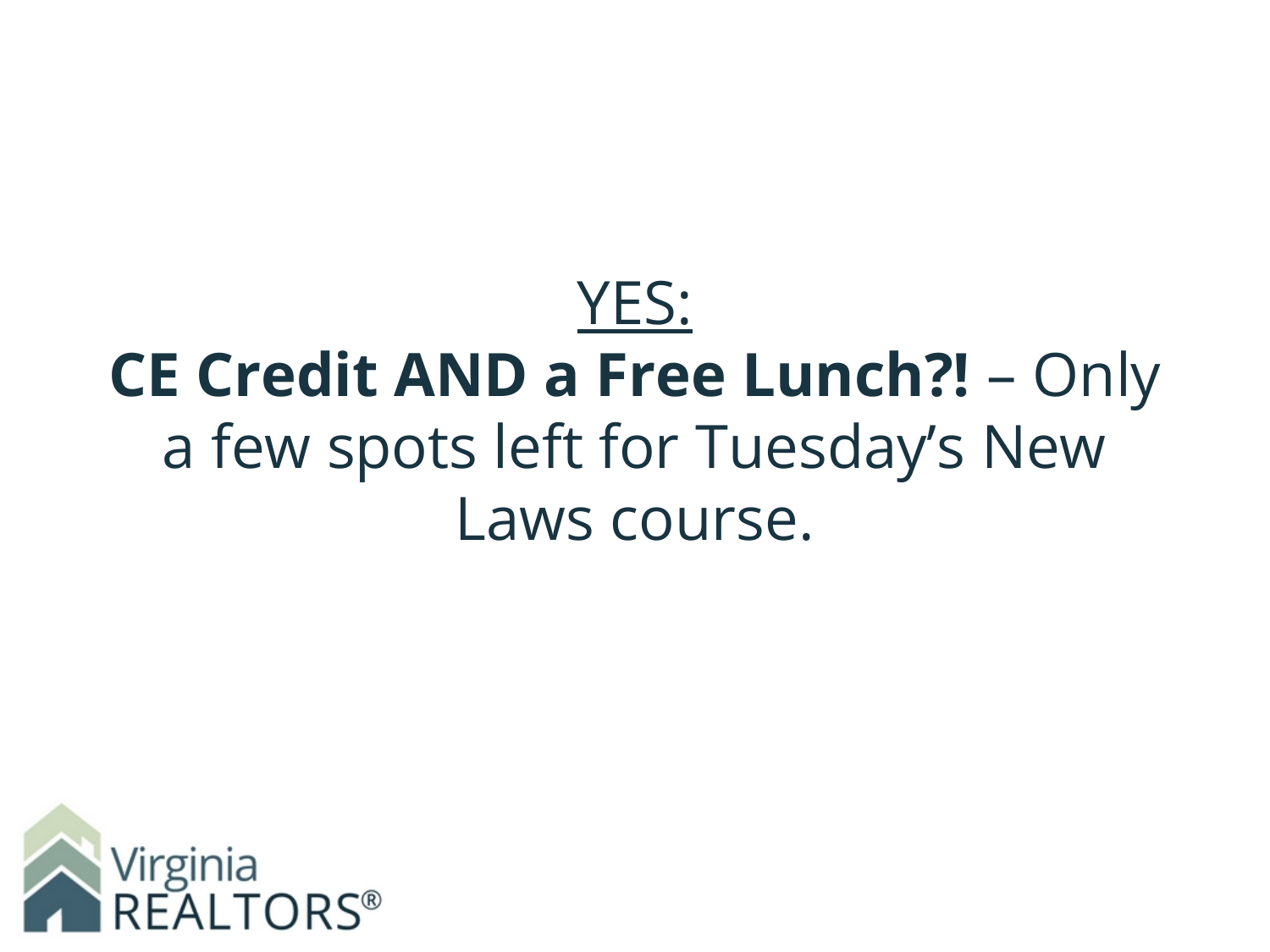

# YES: CE Credit AND a Free Lunch?! – Only a few spots left for Tuesday’s New Laws course.